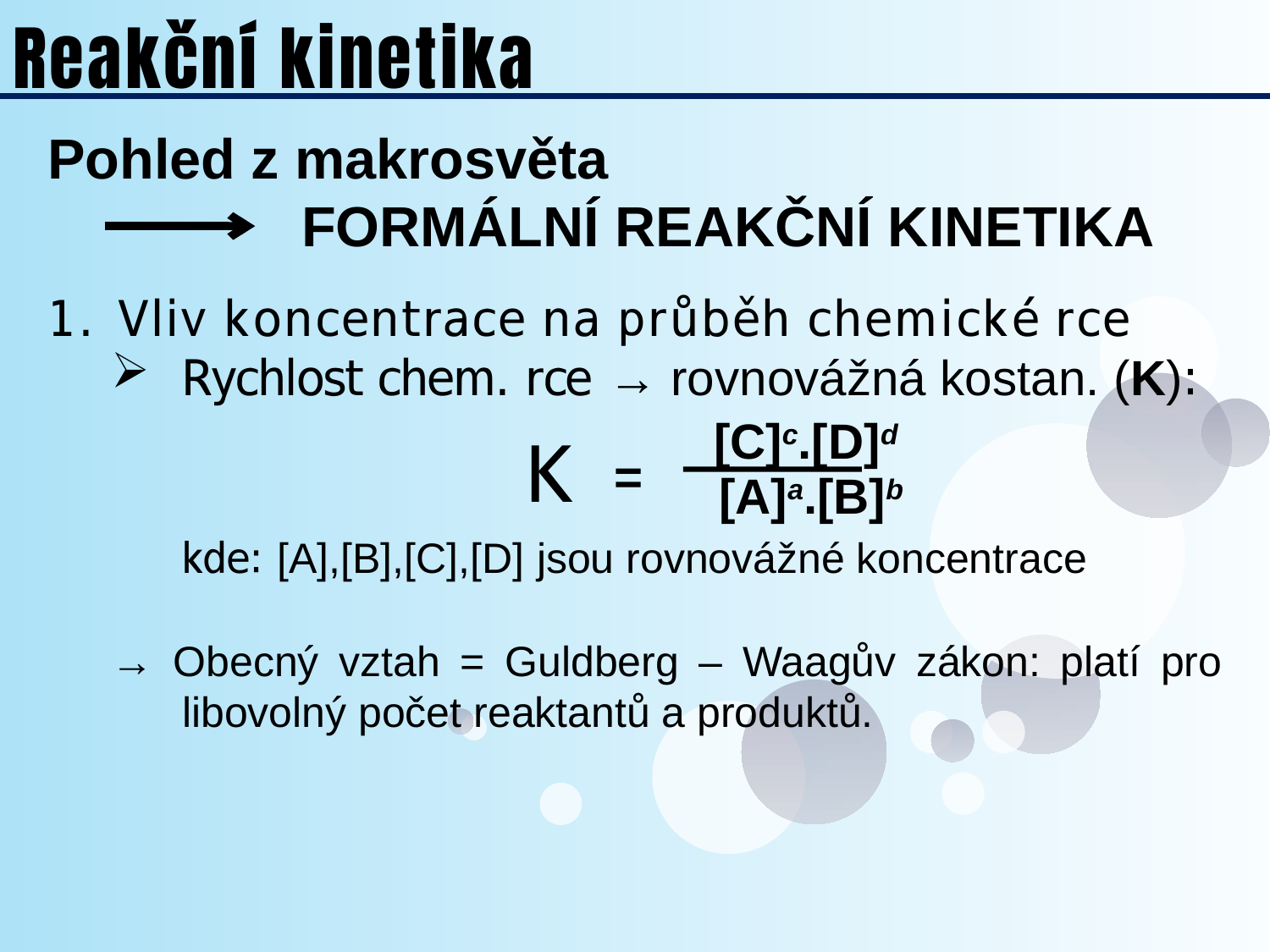

# Reakční kinetika
Pohled z makrosvěta
 		Formální Reakční Kinetika

Vliv koncentrace na průběh chemické rce
Rychlost chem. rce → rovnovážná kostan. (K):

	kde: [A],[B],[C],[D] jsou rovnovážné koncentrace

→ Obecný vztah = Guldberg – Waagův zákon: platí pro libovolný počet reaktantů a produktů.
               [C]c.[D]d
K
             [A]a.[B]b
 =